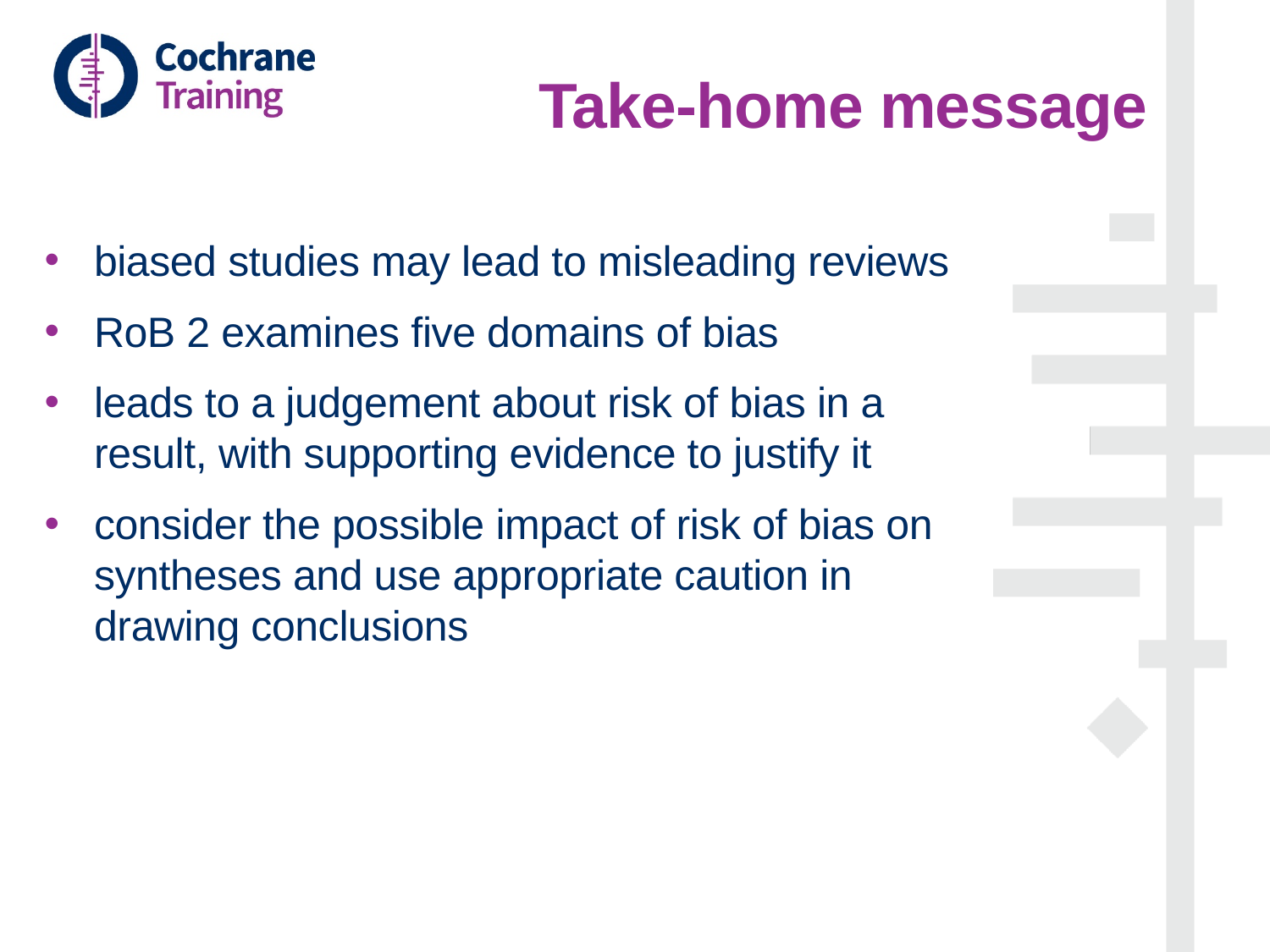

# Take-home message
biased studies may lead to misleading reviews
RoB 2 examines five domains of bias
leads to a judgement about risk of bias in a result, with supporting evidence to justify it
consider the possible impact of risk of bias on syntheses and use appropriate caution in drawing conclusions